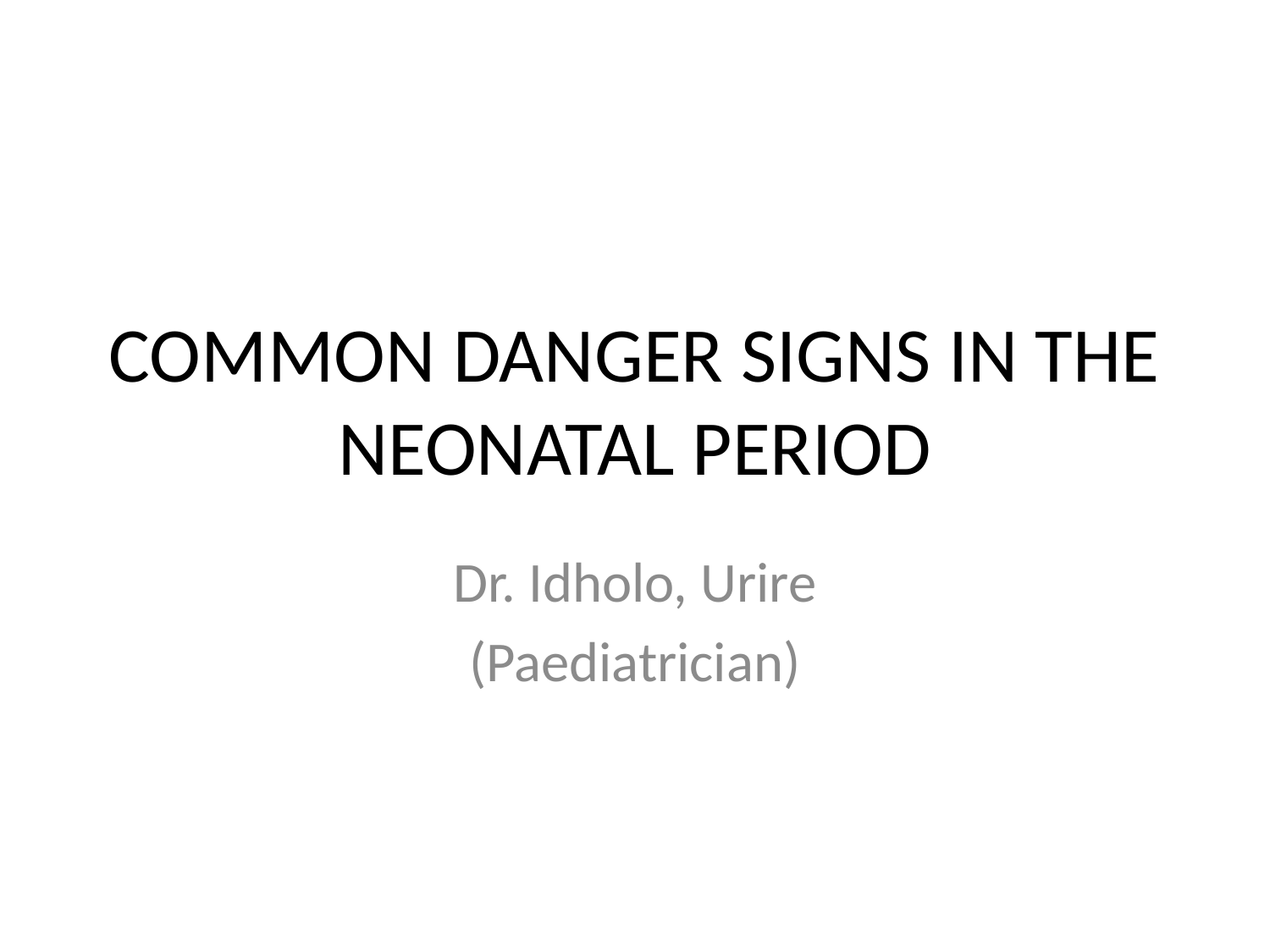

# COMMON DANGER SIGNS IN THE NEONATAL PERIOD
Dr. Idholo, Urire
(Paediatrician)